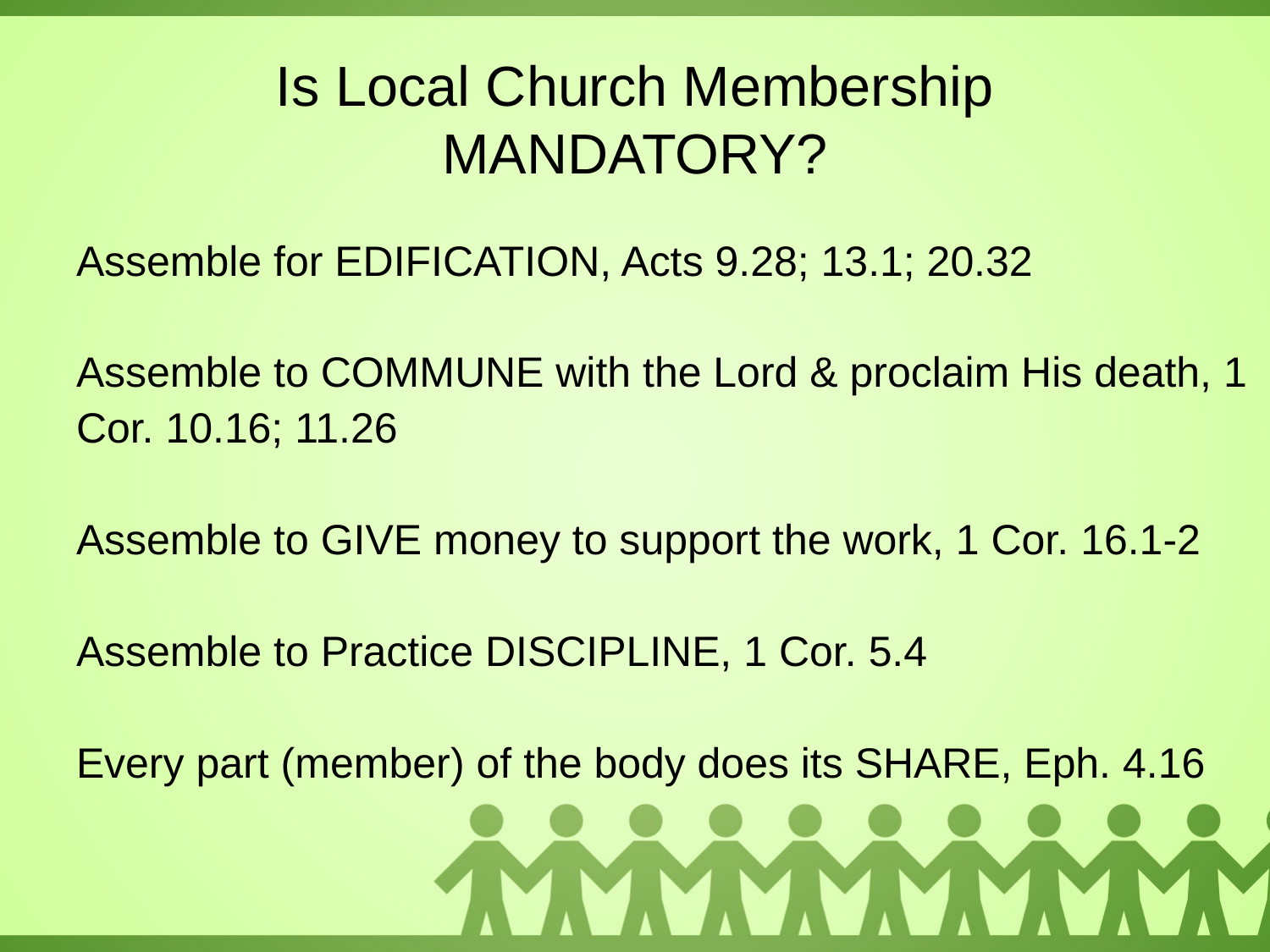

# Is Local Church Membership MANDATORY?
Assemble for EDIFICATION, Acts 9.28; 13.1; 20.32

Assemble to COMMUNE with the Lord & proclaim His death, 1 Cor. 10.16; 11.26

Assemble to GIVE money to support the work, 1 Cor. 16.1-2

Assemble to Practice DISCIPLINE, 1 Cor. 5.4

Every part (member) of the body does its SHARE, Eph. 4.16